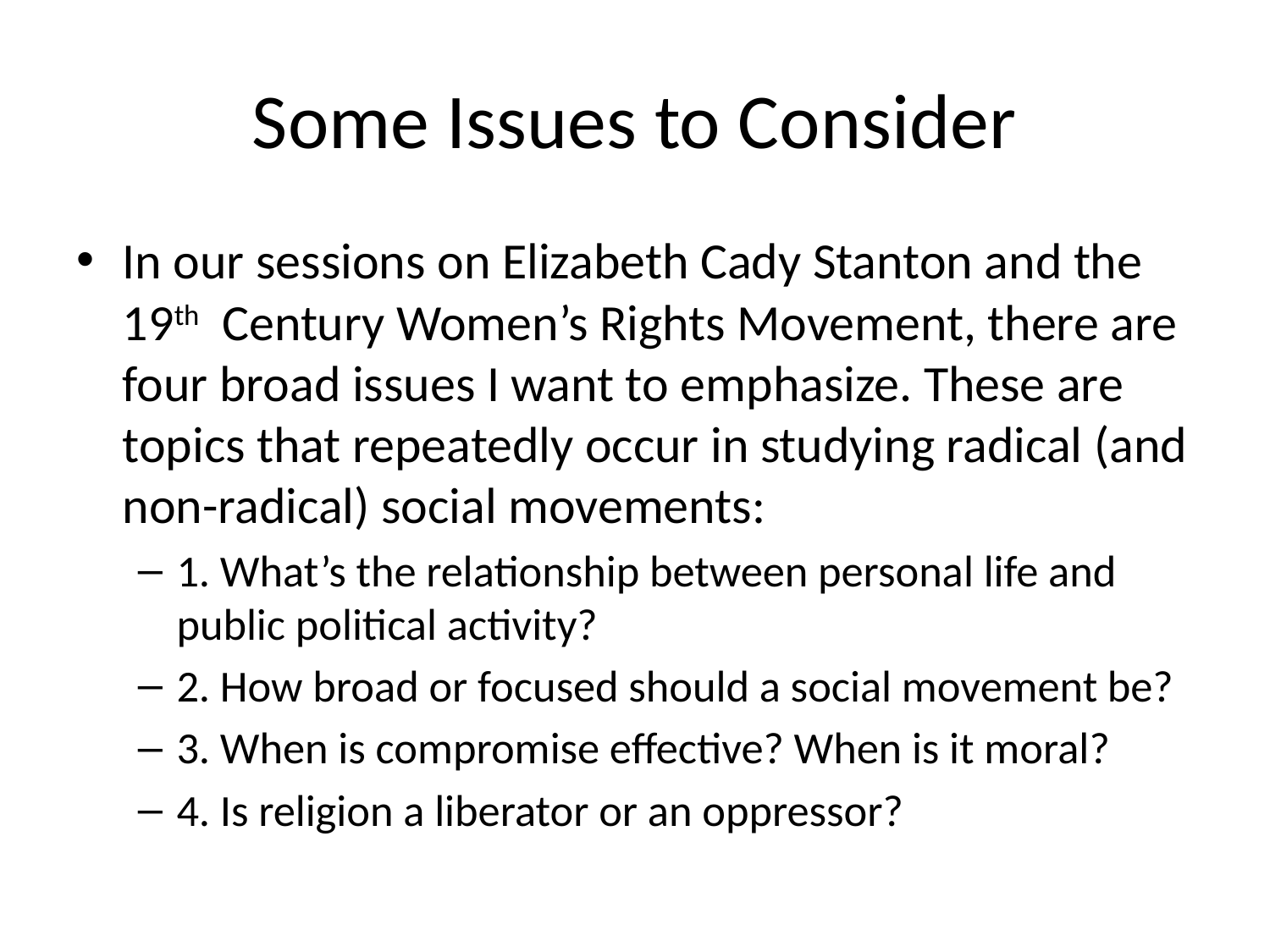

# Some Issues to Consider
In our sessions on Elizabeth Cady Stanton and the 19th  Century Women’s Rights Movement, there are four broad issues I want to emphasize. These are topics that repeatedly occur in studying radical (and non-radical) social movements:
1. What’s the relationship between personal life and public political activity?
2. How broad or focused should a social movement be?
3. When is compromise effective? When is it moral?
4. Is religion a liberator or an oppressor?